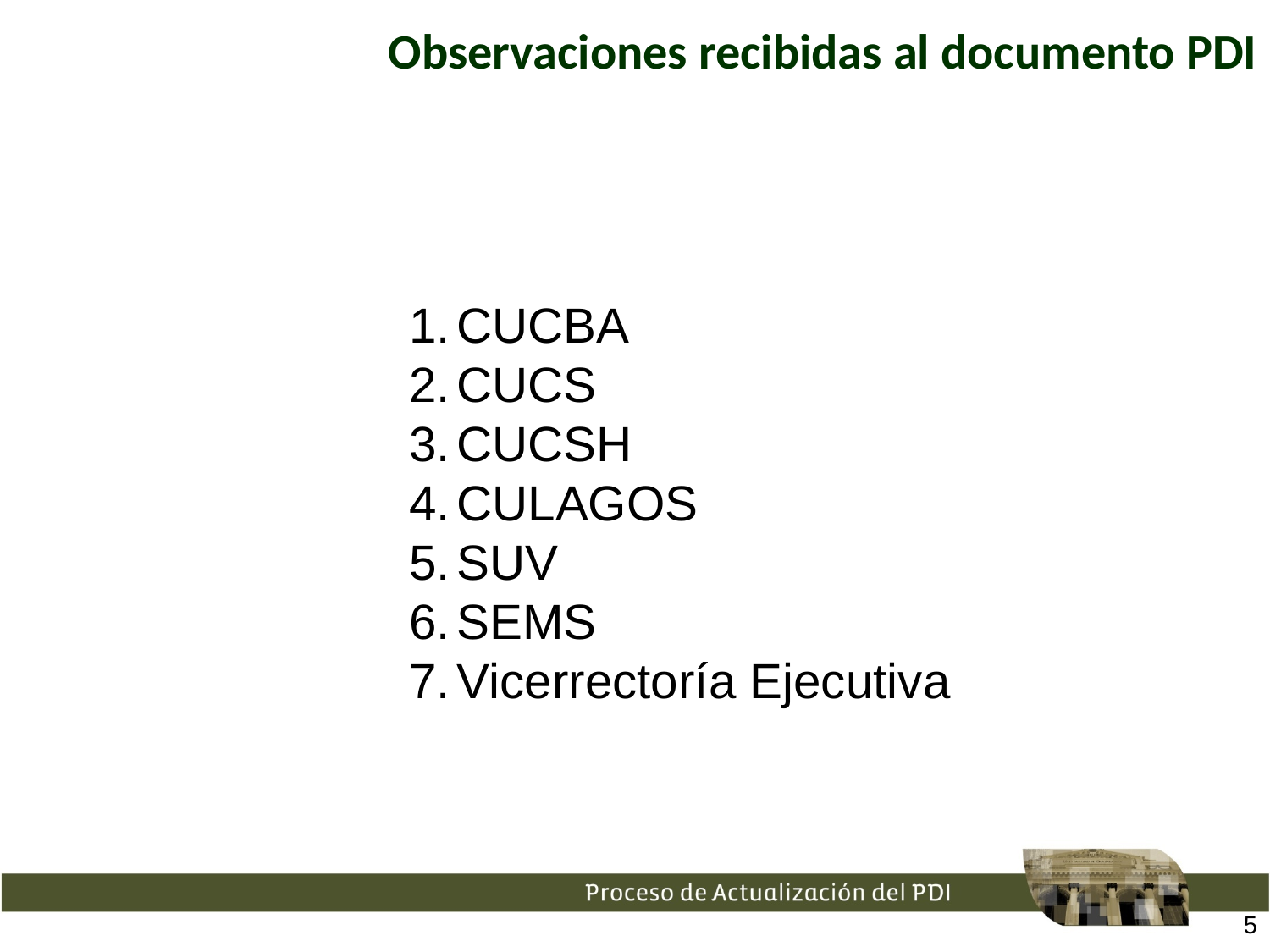

# Observaciones recibidas al documento PDI
CUCBA
CUCS
CUCSH
CULAGOS
SUV
SEMS
Vicerrectoría Ejecutiva

5